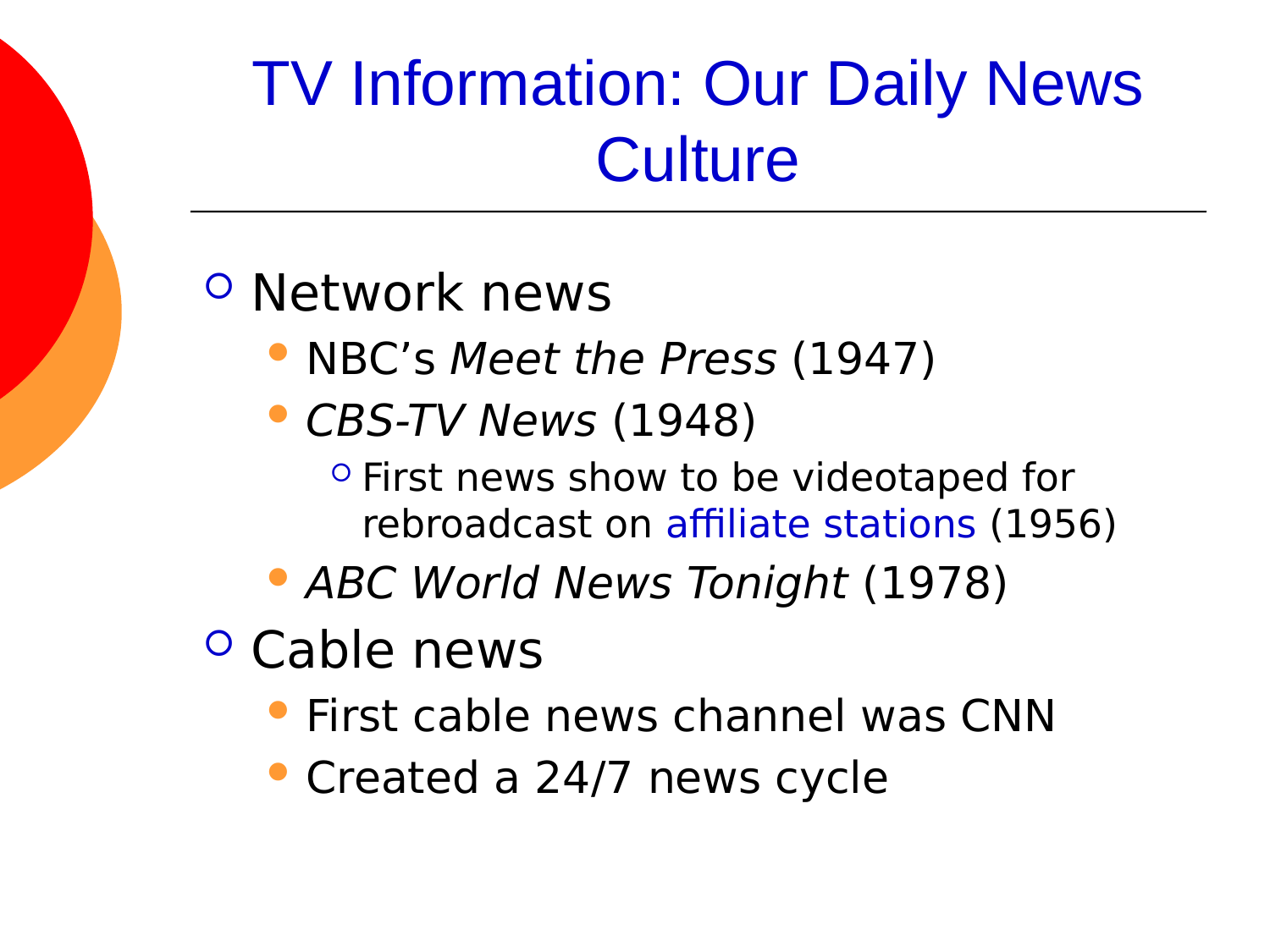

# TV Information: Our Daily News Culture
Network news
NBC’s Meet the Press (1947)
CBS-TV News (1948)
First news show to be videotaped for rebroadcast on affiliate stations (1956)
ABC World News Tonight (1978)
Cable news
First cable news channel was CNN
Created a 24/7 news cycle